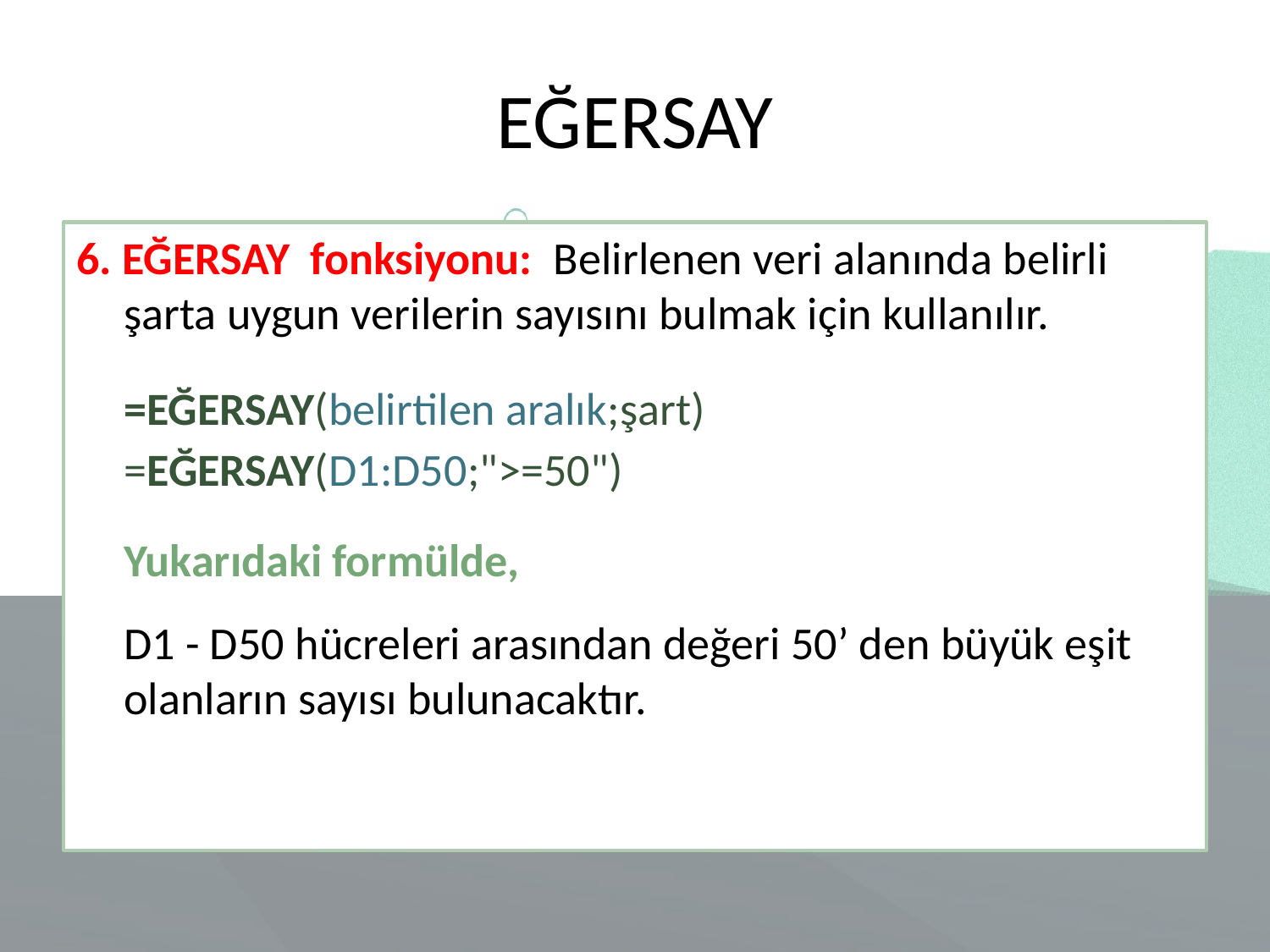

# EĞERSAY
6. EĞERSAY  fonksiyonu:  Belirlenen veri alanında belirli şarta uygun verilerin sayısını bulmak için kullanılır.

	=EĞERSAY(belirtilen aralık;şart)
	=EĞERSAY(D1:D50;">=50")

	Yukarıdaki formülde,

	D1 - D50 hücreleri arasından değeri 50’ den büyük eşit olanların sayısı bulunacaktır.